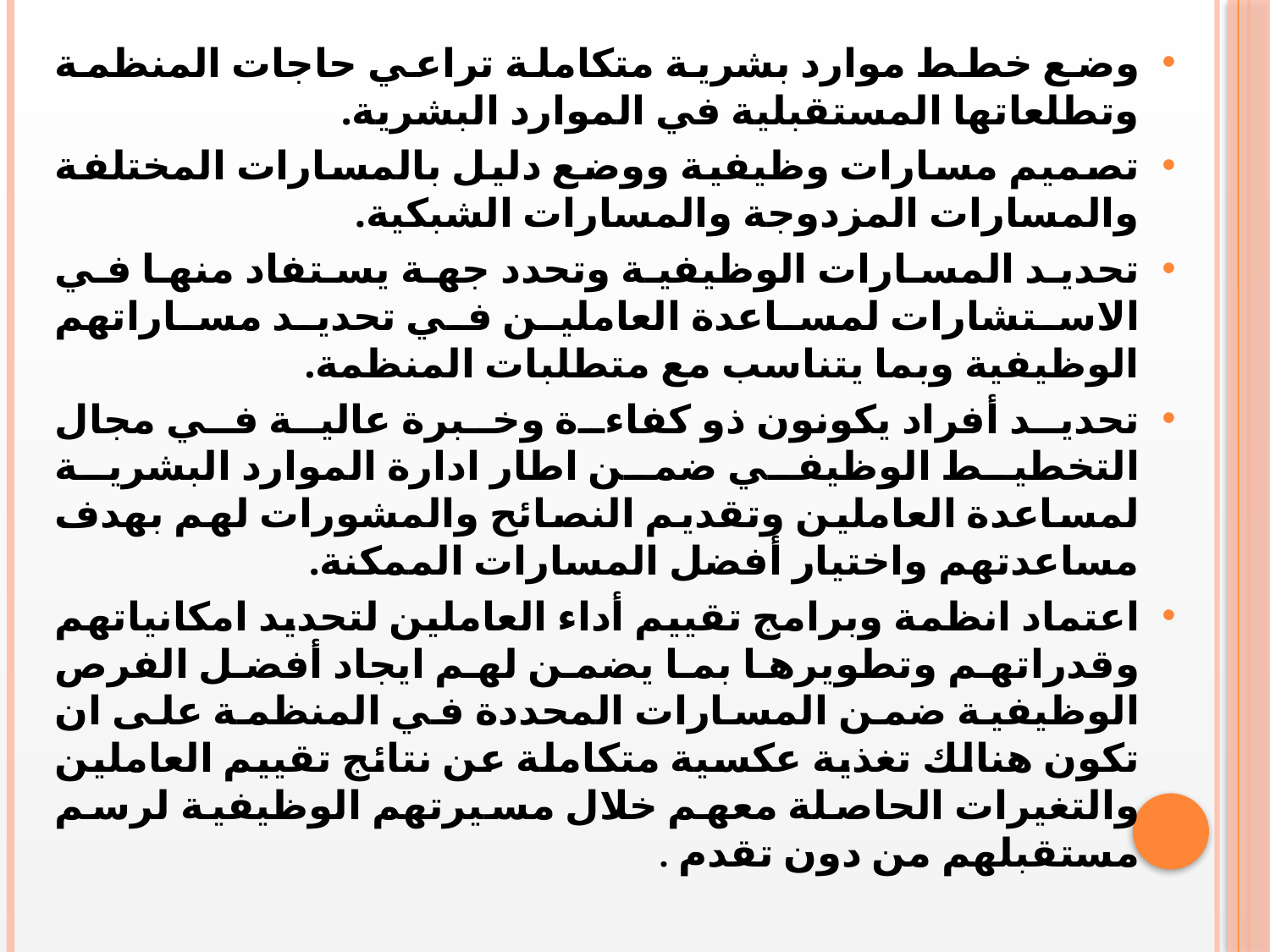

‌وضع خطط موارد بشرية متكاملة تراعي حاجات المنظمة وتطلعاتها المستقبلية في الموارد البشرية.
تصميم مسارات وظيفية ووضع دليل بالمسارات المختلفة والمسارات المزدوجة والمسارات الشبكية.
تحديد المسارات الوظيفية وتحدد جهة يستفاد منها في الاستشارات لمساعدة العاملين في تحديد مساراتهم الوظيفية وبما يتناسب مع متطلبات المنظمة.
تحديد أفراد يكونون ذو كفاءة وخبرة عالية في مجال التخطيط الوظيفي ضمن اطار ادارة الموارد البشرية لمساعدة العاملين وتقديم النصائح والمشورات لهم بهدف مساعدتهم واختيار أفضل المسارات الممكنة.
اعتماد انظمة وبرامج تقييم أداء العاملين لتحديد امكانياتهم وقدراتهم وتطويرها بما يضمن لهم ايجاد أفضل الفرص الوظيفية ضمن المسارات المحددة في المنظمة على ان تكون هنالك تغذية عكسية متكاملة عن نتائج تقييم العاملين والتغيرات الحاصلة معهم خلال مسيرتهم الوظيفية لرسم مستقبلهم من دون تقدم .